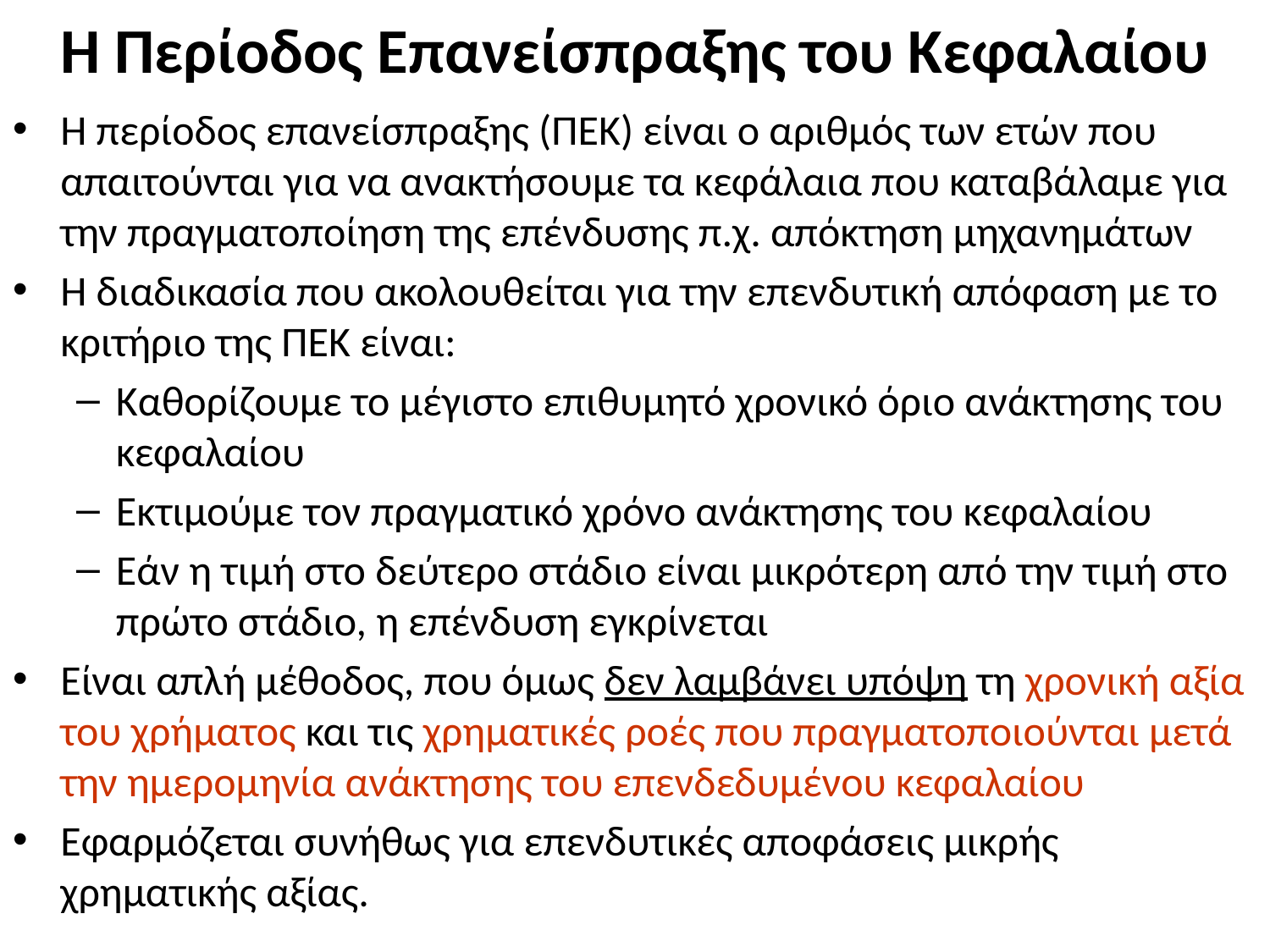

# Η Περίοδος Επανείσπραξης του Κεφαλαίου
Η περίοδος επανείσπραξης (ΠΕΚ) είναι ο αριθμός των ετών που απαιτούνται για να ανακτήσουμε τα κεφάλαια που καταβάλαμε για την πραγματοποίηση της επένδυσης π.χ. απόκτηση μηχανημάτων
Η διαδικασία που ακολουθείται για την επενδυτική απόφαση με το κριτήριο της ΠΕΚ είναι:
Καθορίζουμε το μέγιστο επιθυμητό χρονικό όριο ανάκτησης του κεφαλαίου
Εκτιμούμε τον πραγματικό χρόνο ανάκτησης του κεφαλαίου
Εάν η τιμή στο δεύτερο στάδιο είναι μικρότερη από την τιμή στο πρώτο στάδιο, η επένδυση εγκρίνεται
Είναι απλή μέθοδος, που όμως δεν λαμβάνει υπόψη τη χρονική αξία του χρήματος και τις χρηματικές ροές που πραγματοποιούνται μετά την ημερομηνία ανάκτησης του επενδεδυμένου κεφαλαίου
Εφαρμόζεται συνήθως για επενδυτικές αποφάσεις μικρής χρηματικής αξίας.